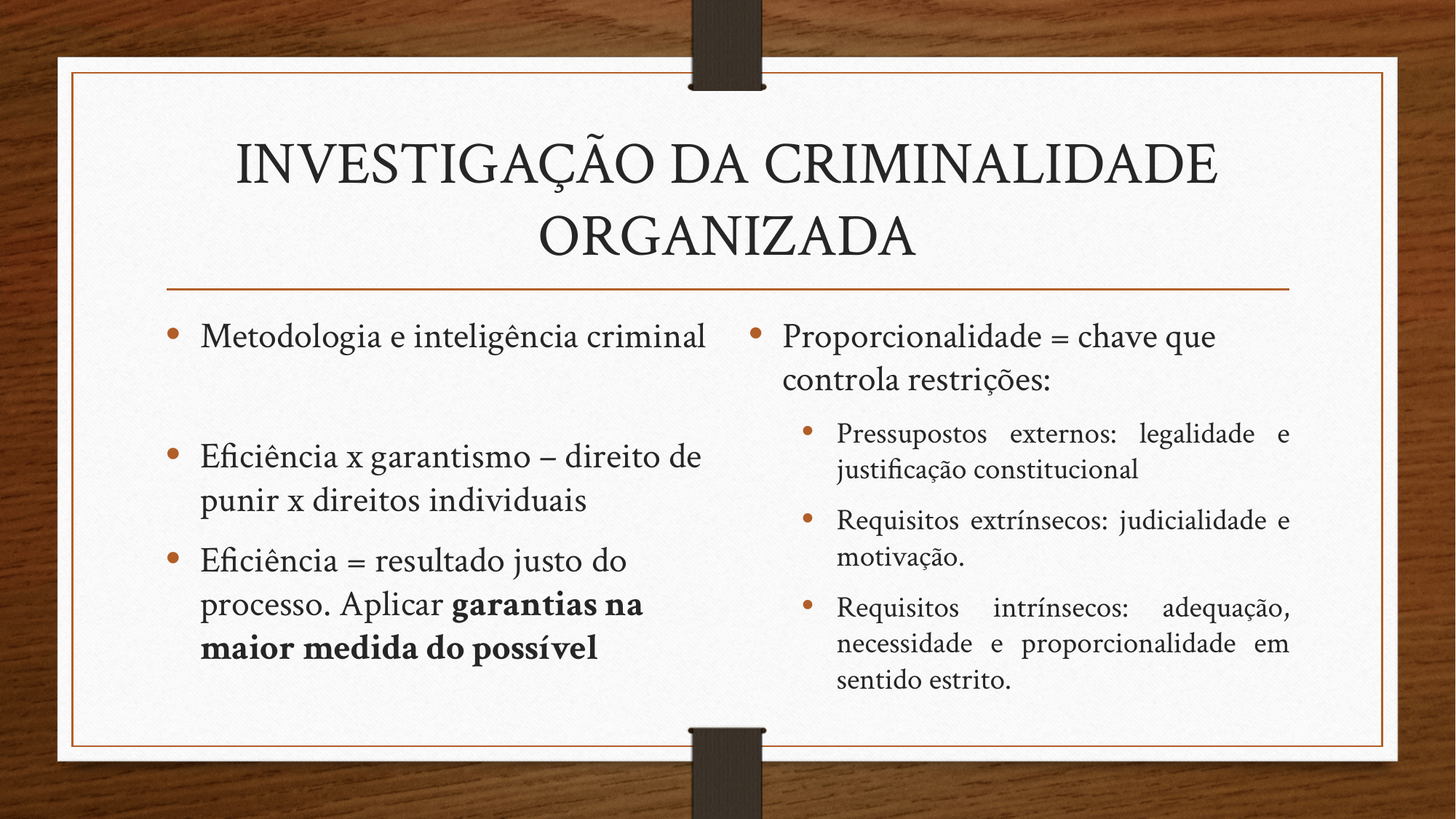

# INVESTIGAÇÃO DA CRIMINALIDADE ORGANIZADA
Metodologia e inteligência criminal

Eficiência x garantismo – direito de punir x direitos individuais
Eficiência = resultado justo do processo. Aplicar garantias na maior medida do possível

Proporcionalidade = chave que controla restrições:
Pressupostos externos: legalidade e justificação constitucional
Requisitos extrínsecos: judicialidade e motivação.
Requisitos intrínsecos: adequação, necessidade e proporcionalidade em sentido estrito.